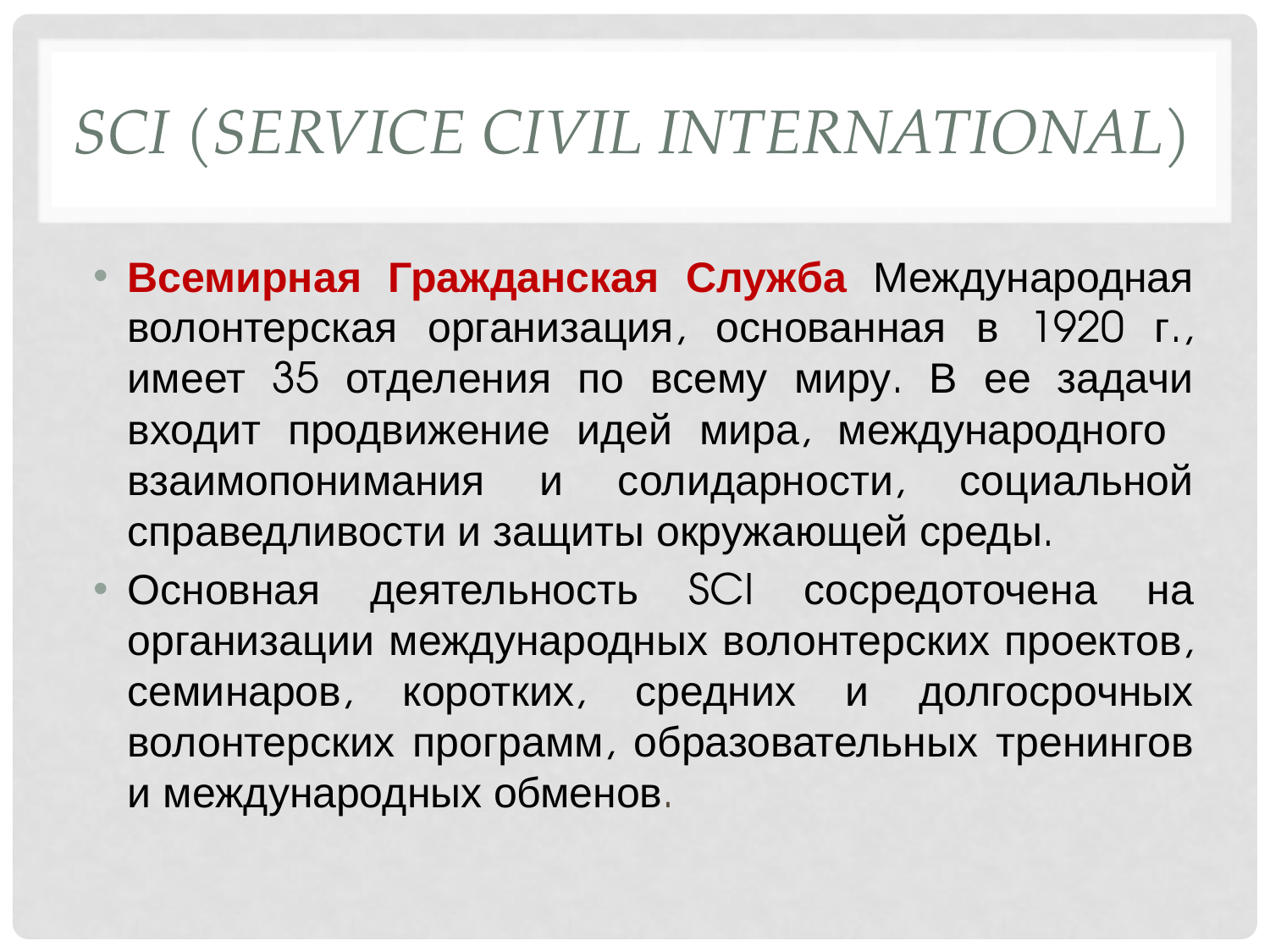

# SCI (Service Civil International)
Всемирная Гражданская Служба Международная волонтерская организация, основанная в 1920 г., имеет 35 отделения по всему миру. В ее задачи входит продвижение идей мира, международного  взаимопонимания и солидарности, социальной справедливости и защиты окружающей среды.
Основная деятельность SCI сосредоточена на организации международных волонтерских проектов, семинаров, коротких, средних и долгосрочных волонтерских программ, образовательных тренингов и международных обменов.